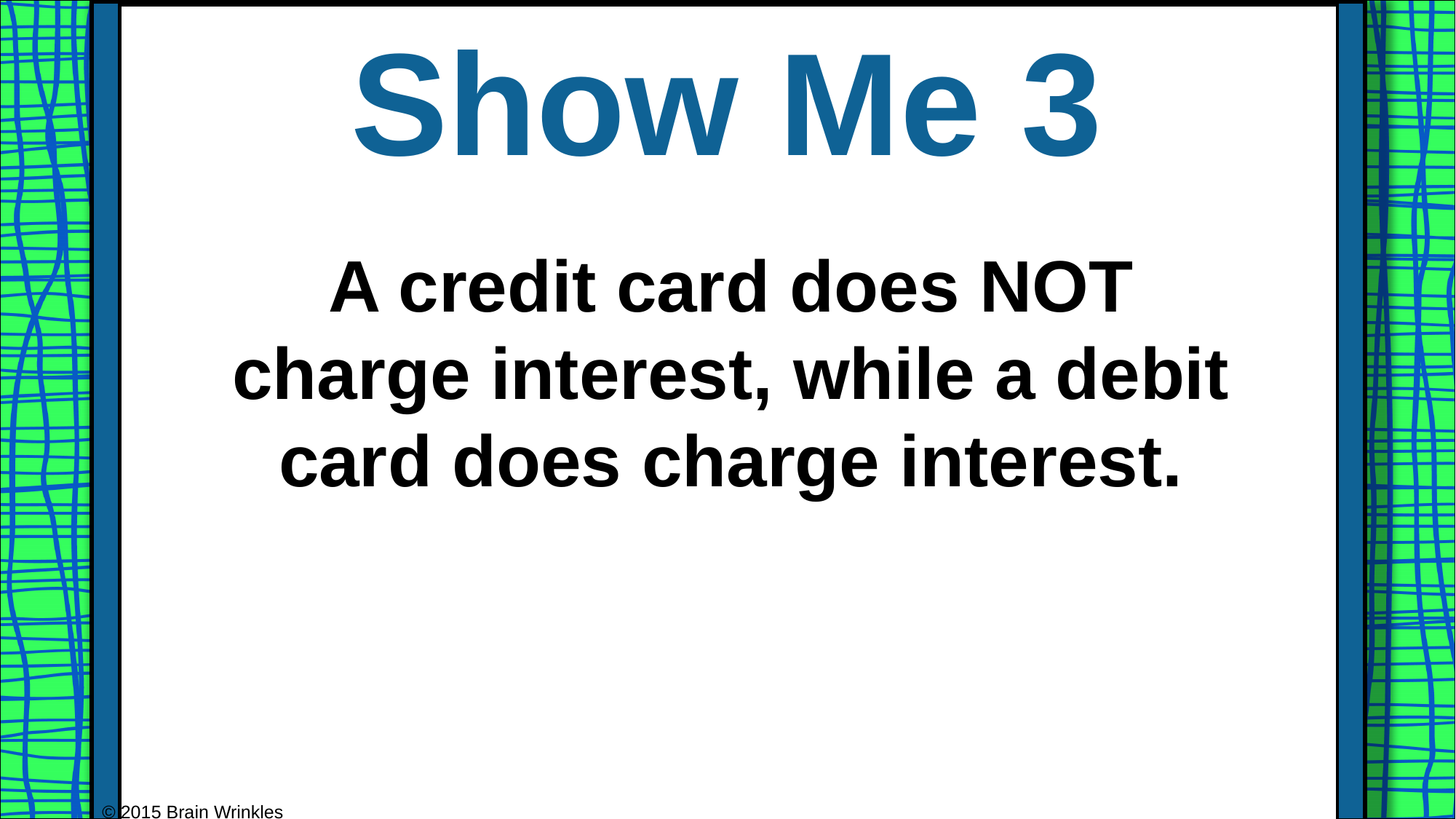

Show Me 3

A credit card does NOT charge interest, while a debit card does charge interest.

© 2015 Brain Wrinkles